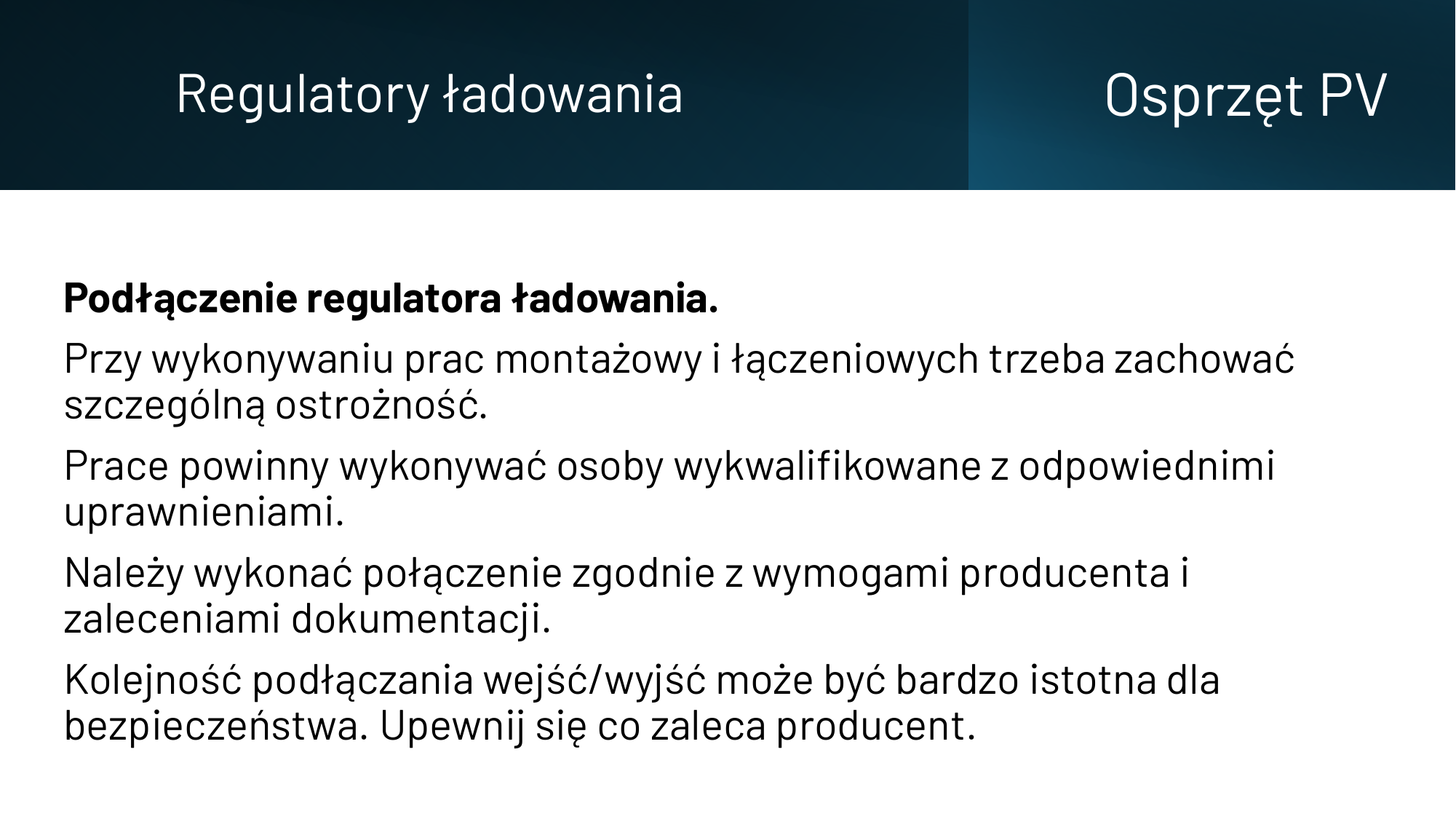

Regulatory ładowania
# Osprzęt PV
Podłączenie regulatora ładowania.
Przy wykonywaniu prac montażowy i łączeniowych trzeba zachować szczególną ostrożność.
Prace powinny wykonywać osoby wykwalifikowane z odpowiednimi uprawnieniami.
Należy wykonać połączenie zgodnie z wymogami producenta i zaleceniami dokumentacji.
Kolejność podłączania wejść/wyjść może być bardzo istotna dla bezpieczeństwa. Upewnij się co zaleca producent.